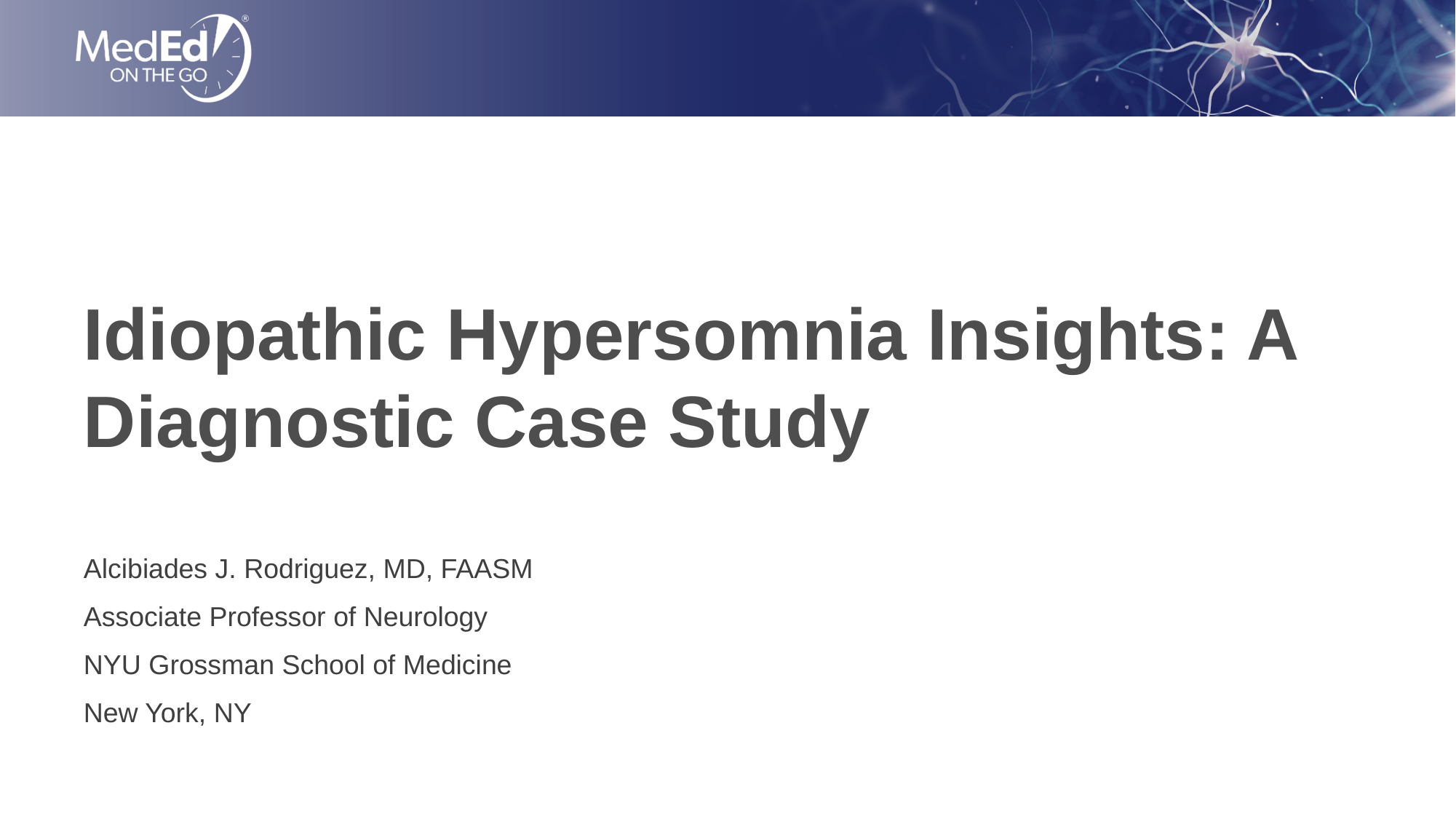

# Idiopathic Hypersomnia Insights: A Diagnostic Case Study
Alcibiades J. Rodriguez, MD, FAASM
Associate Professor of Neurology
NYU Grossman School of Medicine
New York, NY